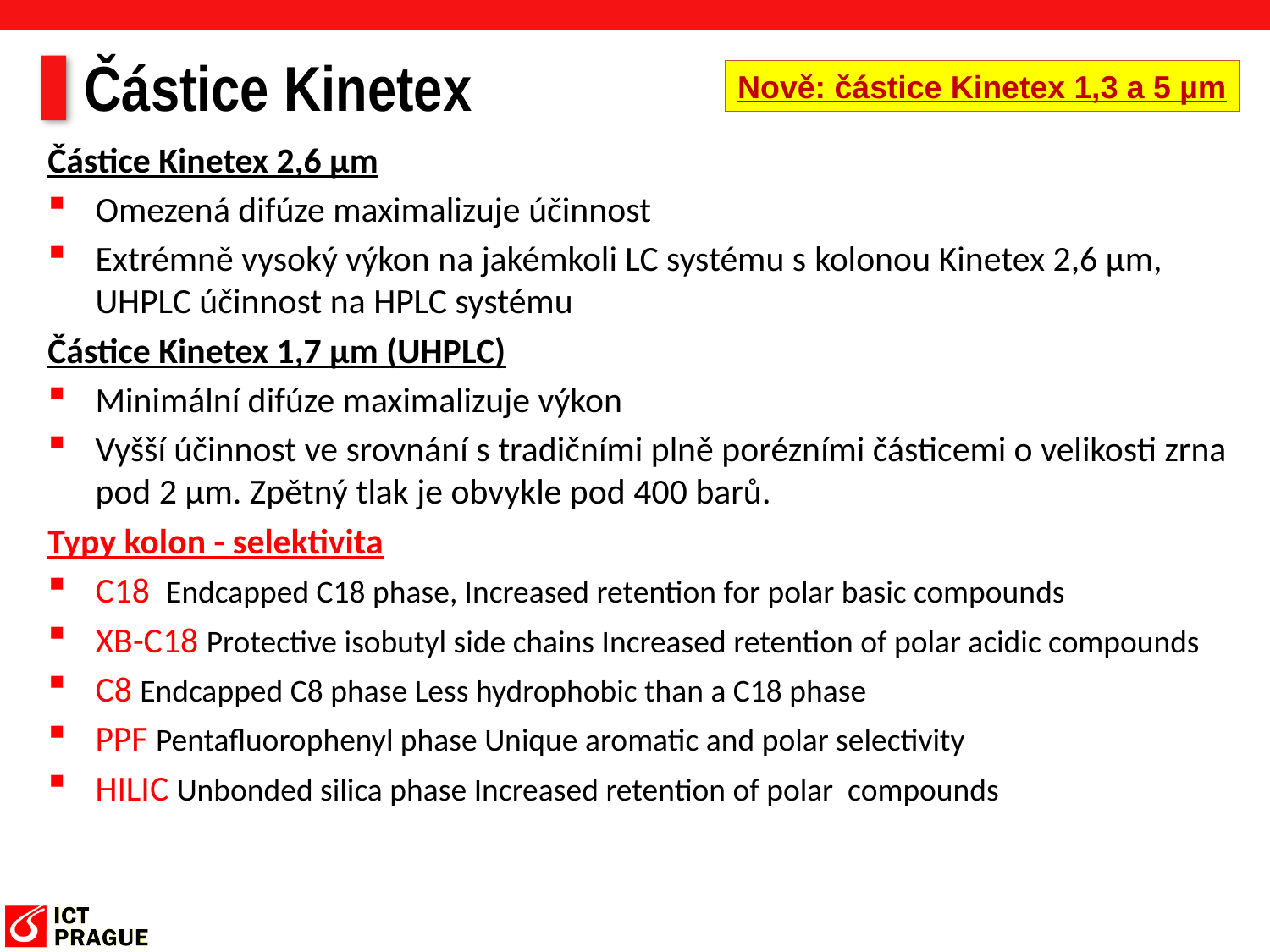

# Částice Kinetex
Nově: částice Kinetex 1,3 a 5 µm
Částice Kinetex 2,6 µm
Omezená difúze maximalizuje účinnost
Extrémně vysoký výkon na jakémkoli LC systému s kolonou Kinetex 2,6 µm, UHPLC účinnost na HPLC systému
Částice Kinetex 1,7 µm (UHPLC)
Minimální difúze maximalizuje výkon
Vyšší účinnost ve srovnání s tradičními plně porézními částicemi o velikosti zrna pod 2 µm. Zpětný tlak je obvykle pod 400 barů.
Typy kolon - selektivita
C18  Endcapped C18 phase, Increased retention for polar basic compounds
XB-C18 Protective isobutyl side chains Increased retention of polar acidic compounds
C8 Endcapped C8 phase Less hydrophobic than a C18 phase
PPF Pentafluorophenyl phase Unique aromatic and polar selectivity
HILIC Unbonded silica phase Increased retention of polar  compounds